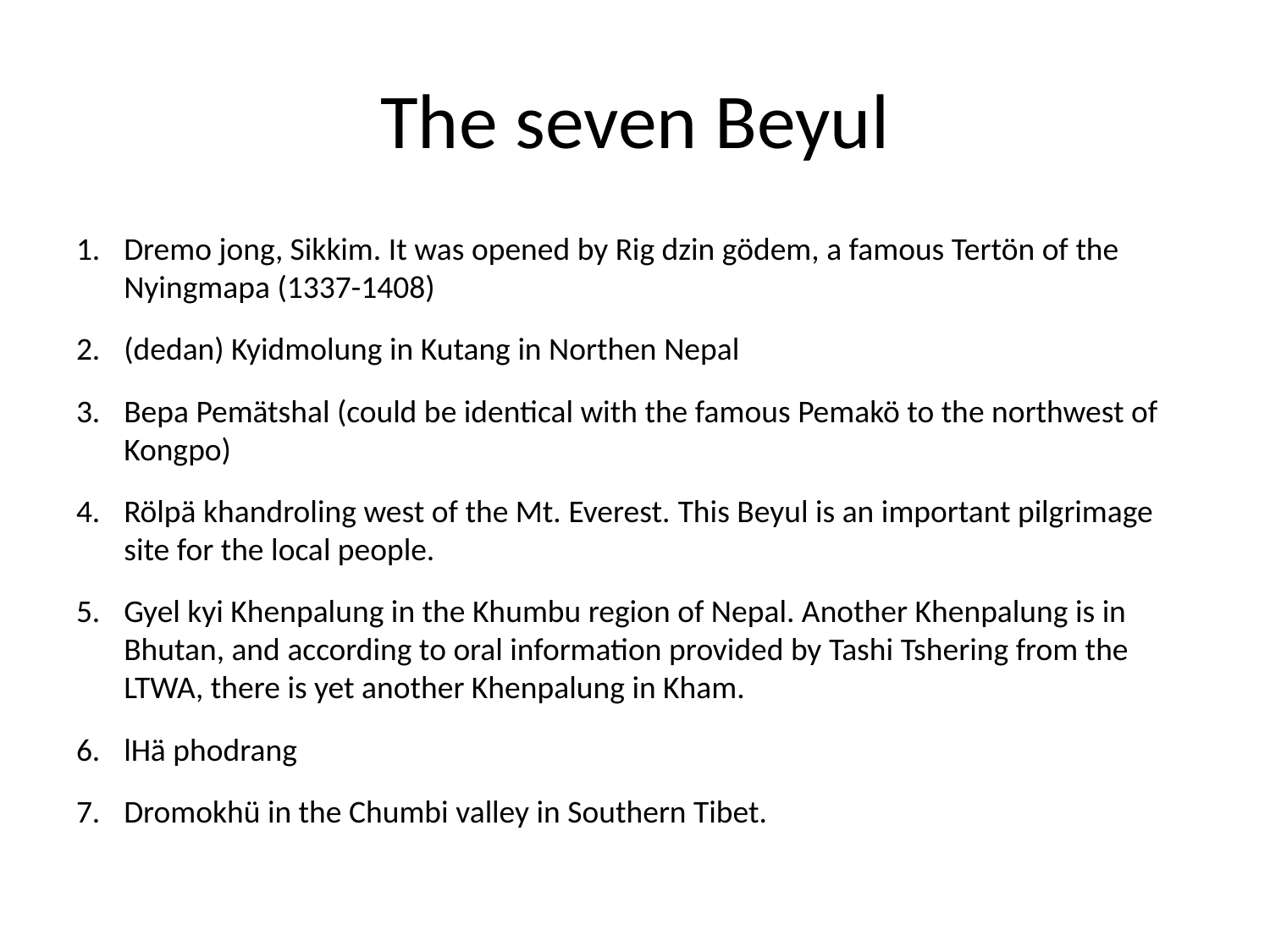

# The seven Beyul
Dremo jong, Sikkim. It was opened by Rig dzin gödem, a famous Tertön of the Nyingmapa (1337-1408)
(dedan) Kyidmolung in Kutang in Northen Nepal
Bepa Pemätshal (could be identical with the famous Pemakö to the northwest of Kongpo)
Rölpä khandroling west of the Mt. Everest. This Beyul is an important pilgrimage site for the local people.
Gyel kyi Khenpalung in the Khumbu region of Nepal. Another Khenpalung is in Bhutan, and according to oral information provided by Tashi Tshering from the LTWA, there is yet another Khenpalung in Kham.
lHä phodrang
Dromokhü in the Chumbi valley in Southern Tibet.